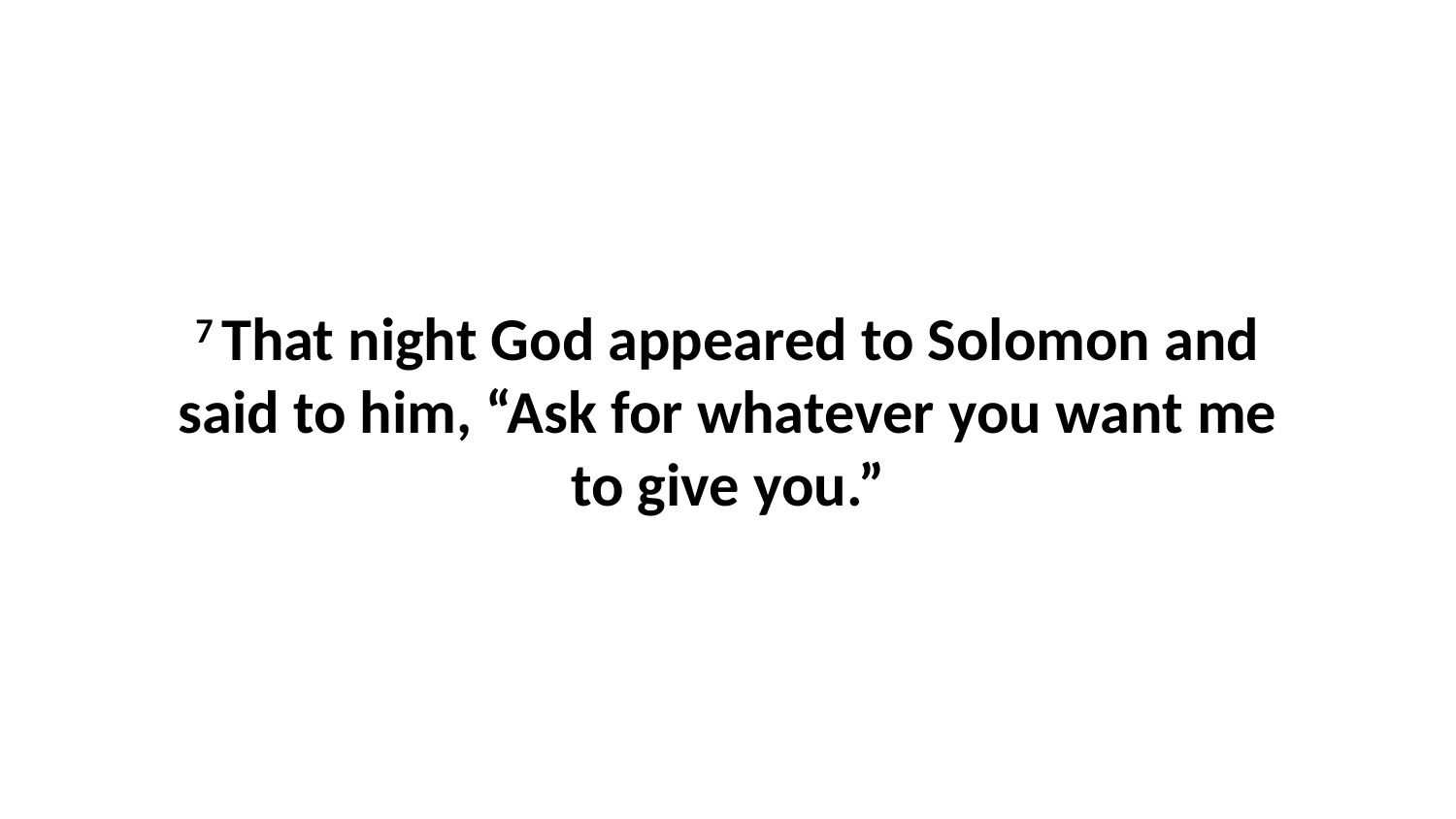

7 That night God appeared to Solomon and said to him, “Ask for whatever you want me to give you.”